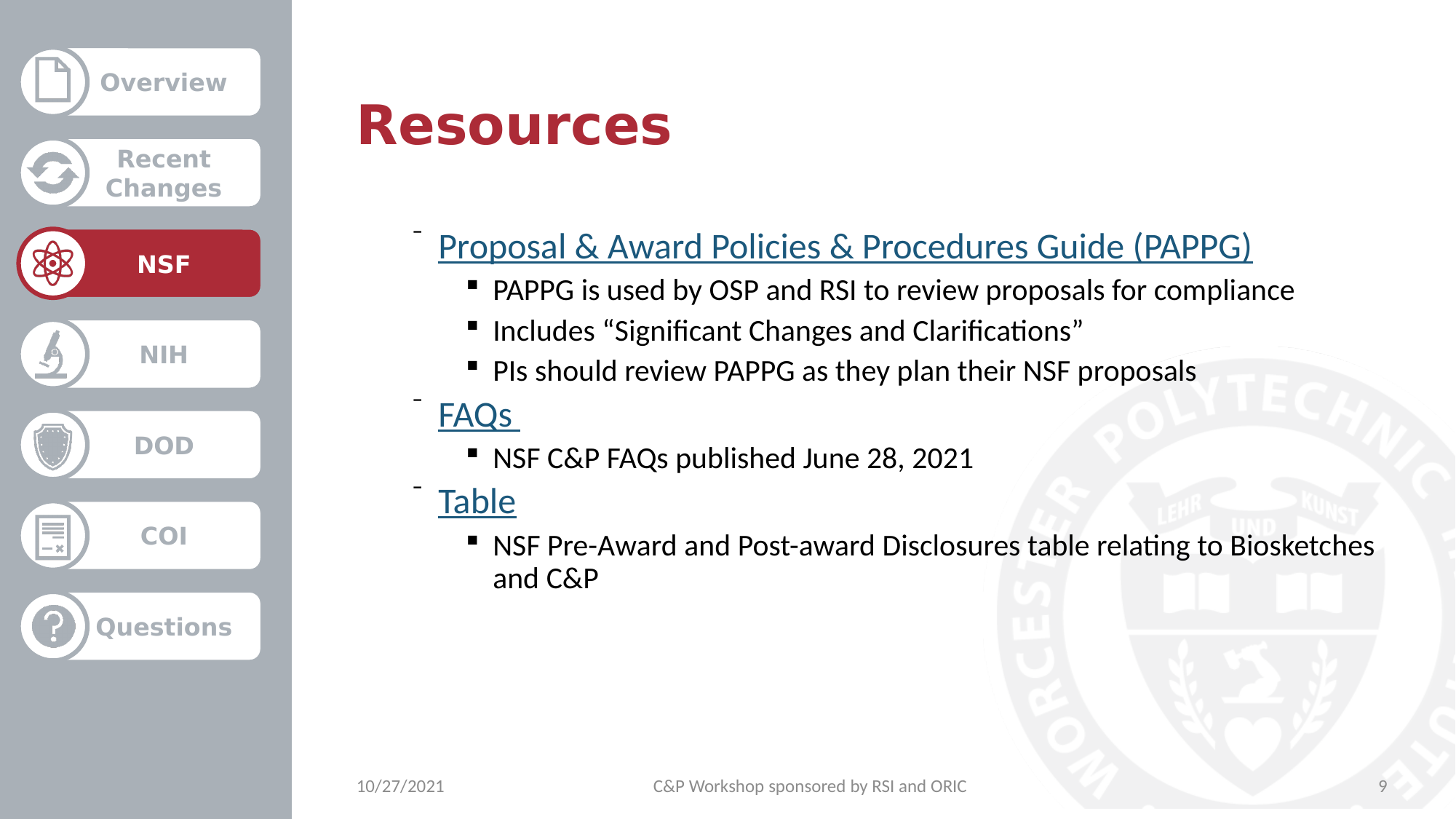

# Resources
Proposal & Award Policies & Procedures Guide (PAPPG)
PAPPG is used by OSP and RSI to review proposals for compliance
Includes “Significant Changes and Clarifications”
PIs should review PAPPG as they plan their NSF proposals
FAQs
NSF C&P FAQs published June 28, 2021
Table
NSF Pre-Award and Post-award Disclosures table relating to Biosketches and C&P
10/27/2021
C&P Workshop sponsored by RSI and ORIC